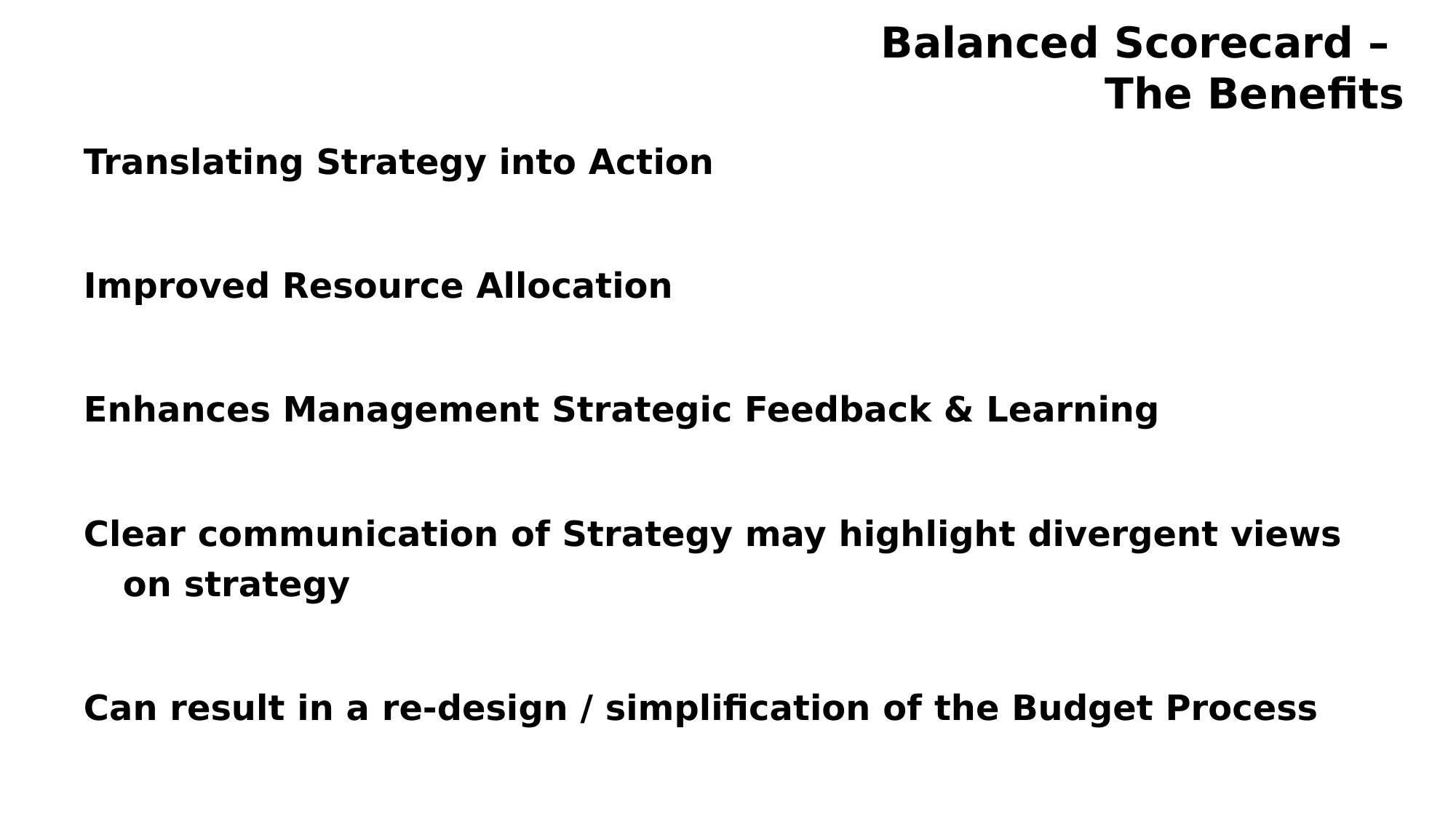

# Balanced Scorecard – The Benefits
Translating Strategy into Action

Improved Resource Allocation

Enhances Management Strategic Feedback & Learning

Clear communication of Strategy may highlight divergent views on strategy

Can result in a re-design / simplification of the Budget Process